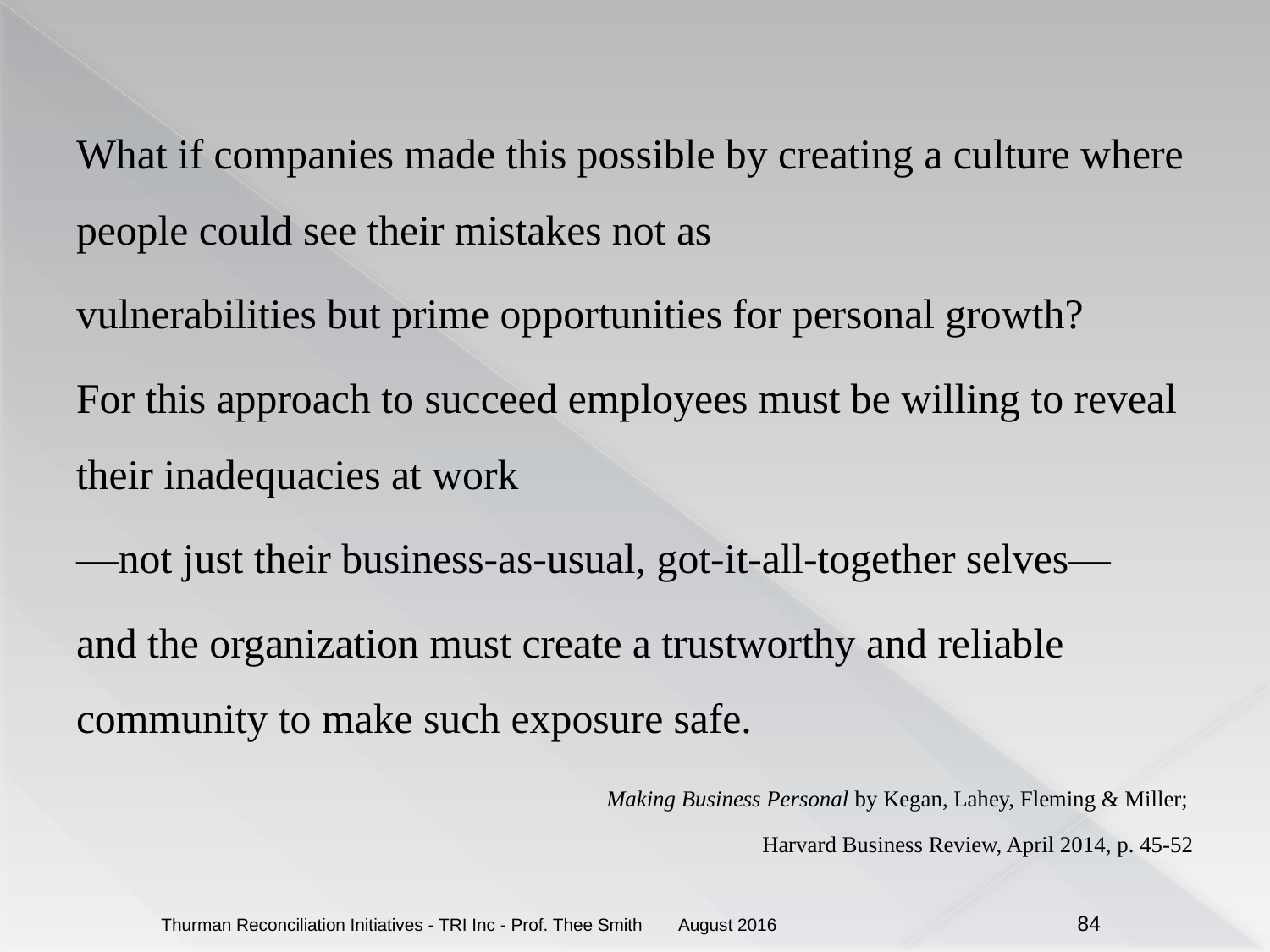

#
What if companies made this possible by creating a culture where people could see their mistakes not as
vulnerabilities but prime opportunities for personal growth?
For this approach to succeed employees must be willing to reveal their inadequacies at work
—not just their business-as-usual, got-it-all-together selves—
and the organization must create a trustworthy and reliable community to make such exposure safe.

Making Business Personal by Kegan, Lahey, Fleming & Miller;
Harvard Business Review, April 2014, p. 45-52

August 2016
Thurman Reconciliation Initiatives - TRI Inc - Prof. Thee Smith
84